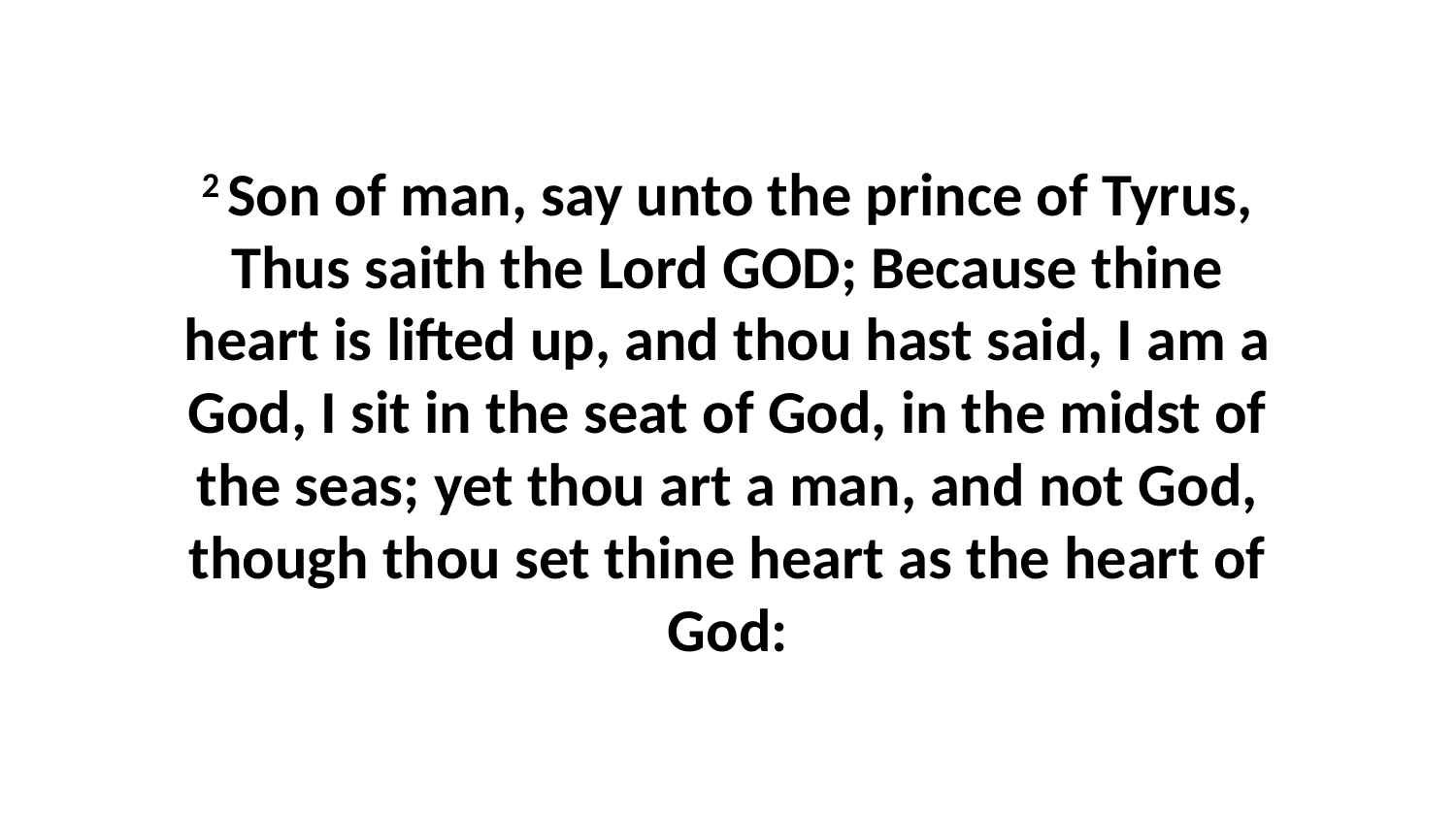

2 Son of man, say unto the prince of Tyrus, Thus saith the Lord GOD; Because thine heart is lifted up, and thou hast said, I am a God, I sit in the seat of God, in the midst of the seas; yet thou art a man, and not God, though thou set thine heart as the heart of God: